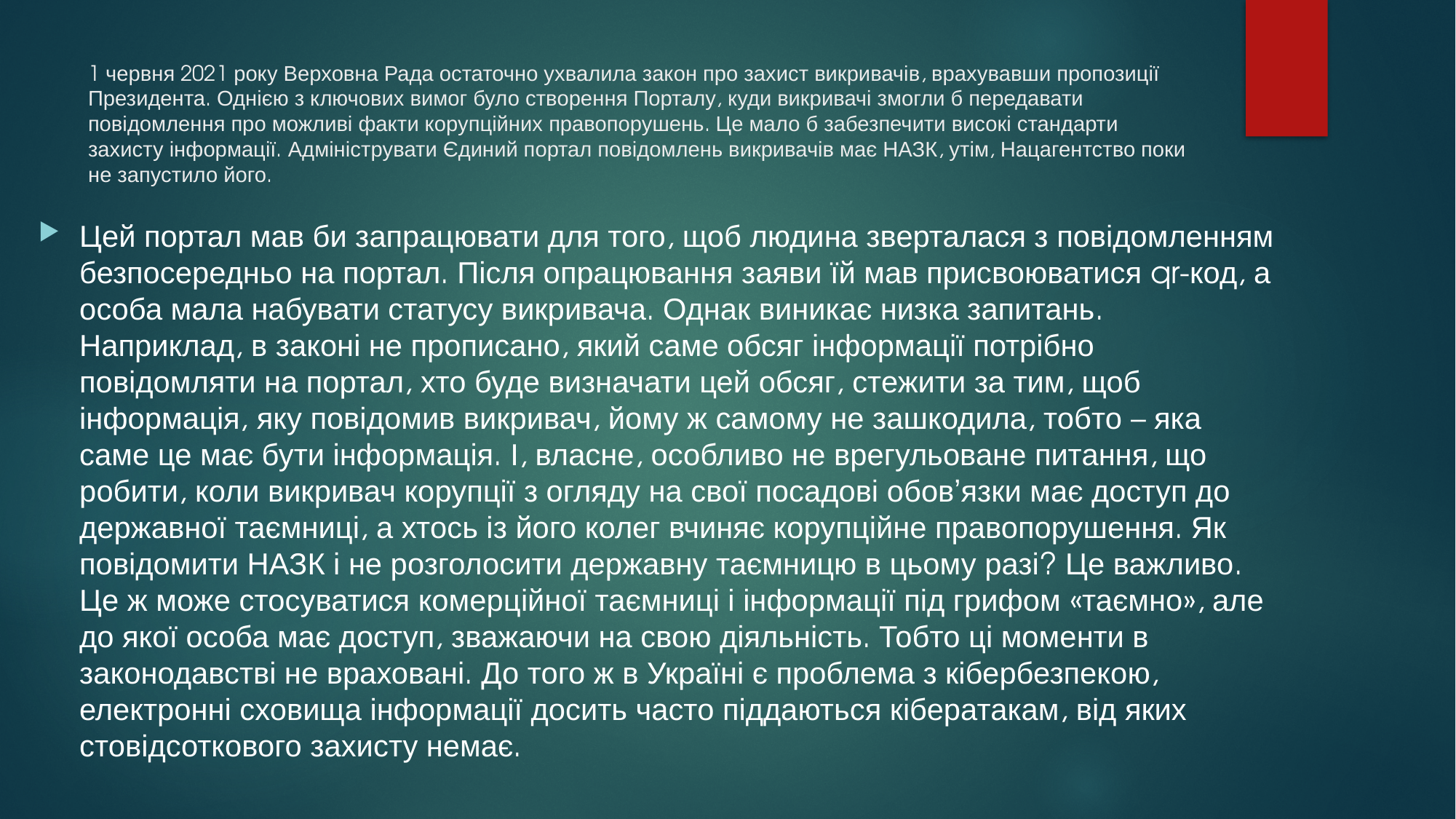

# 1 червня 2021 року Верховна Рада остаточно ухвалила закон про захист викривачів, врахувавши пропозиції Президента. Однією з ключових вимог було створення Порталу, куди викривачі змогли б передавати повідомлення про можливі факти корупційних правопорушень. Це мало б забезпечити високі стандарти захисту інформації. Адмініструвати Єдиний портал повідомлень викривачів має НАЗК, утім, Нацагентство поки не запустило його.
Цей портал мав би запрацювати для того, щоб людина зверталася з повідомленням безпосередньо на портал. Після опрацювання заяви їй мав присвоюватися qr-код, а особа мала набувати статусу викривача. Однак виникає низка запитань. Наприклад, в законі не прописано, який саме обсяг інформації потрібно повідомляти на портал, хто буде визначати цей обсяг, стежити за тим, щоб інформація, яку повідомив викривач, йому ж самому не зашкодила, тобто – яка саме це має бути інформація. І, власне, особливо не врегульоване питання, що робити, коли викривач корупції з огляду на свої посадові обовʼязки має доступ до державної таємниці, а хтось із його колег вчиняє корупційне правопорушення. Як повідомити НАЗК і не розголосити державну таємницю в цьому разі? Це важливо. Це ж може стосуватися комерційної таємниці і інформації під грифом «таємно», але до якої особа має доступ, зважаючи на свою діяльність. Тобто ці моменти в законодавстві не враховані. До того ж в Україні є проблема з кібербезпекою, електронні сховища інформації досить часто піддаються кібератакам, від яких стовідсоткового захисту немає.